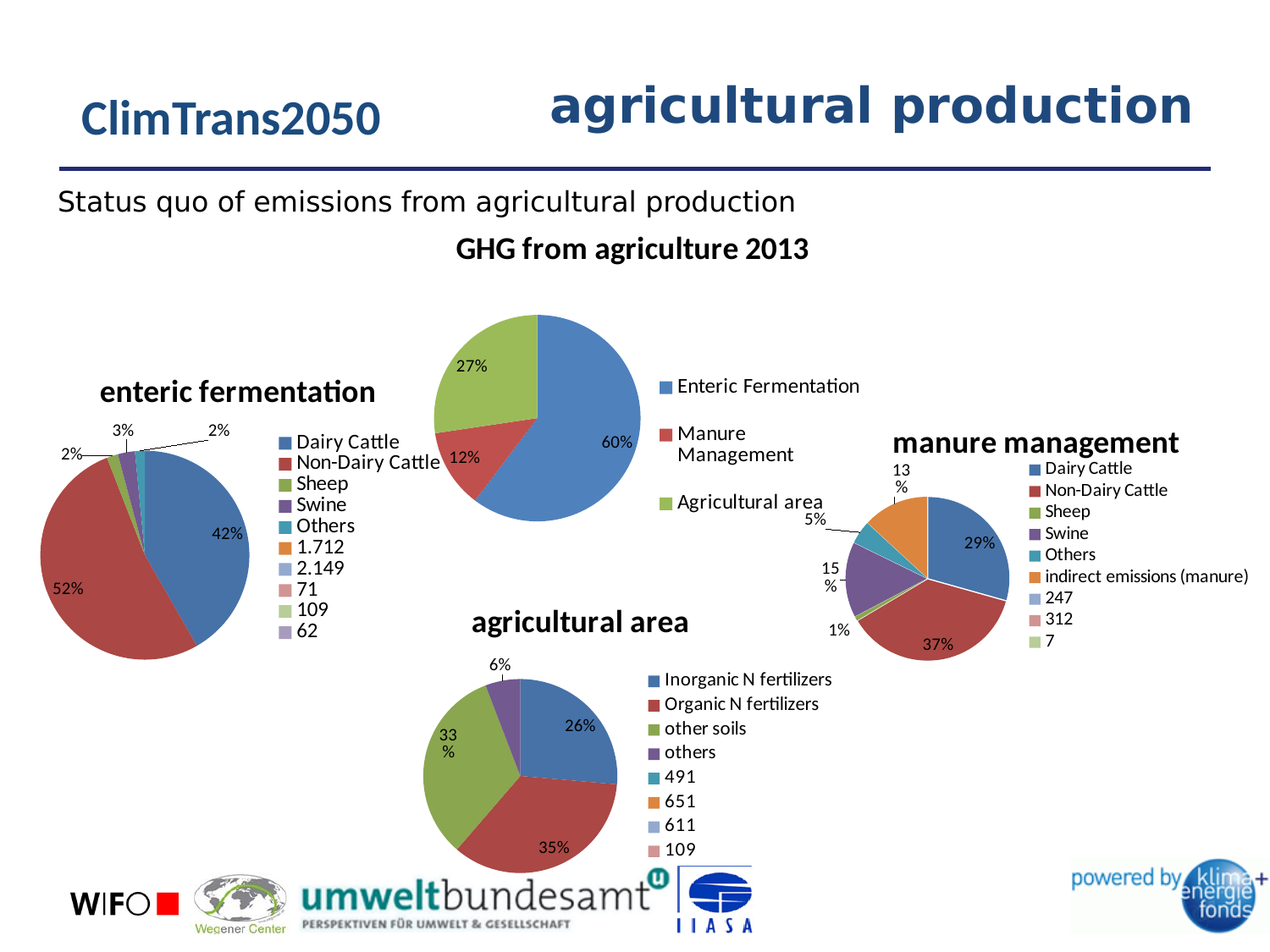

# agricultural production
Status quo of emissions from agricultural production

### Chart: GHG from agriculture 2013

| Category | 2013 |
|---|---|
| Enteric Fermentation | 4103.188109620452 |
| Manure Management | 842.0909387928818 |
| Agricultural area | 1861.6411543904926 |

[unsupported chart]

[unsupported chart]

[unsupported chart]